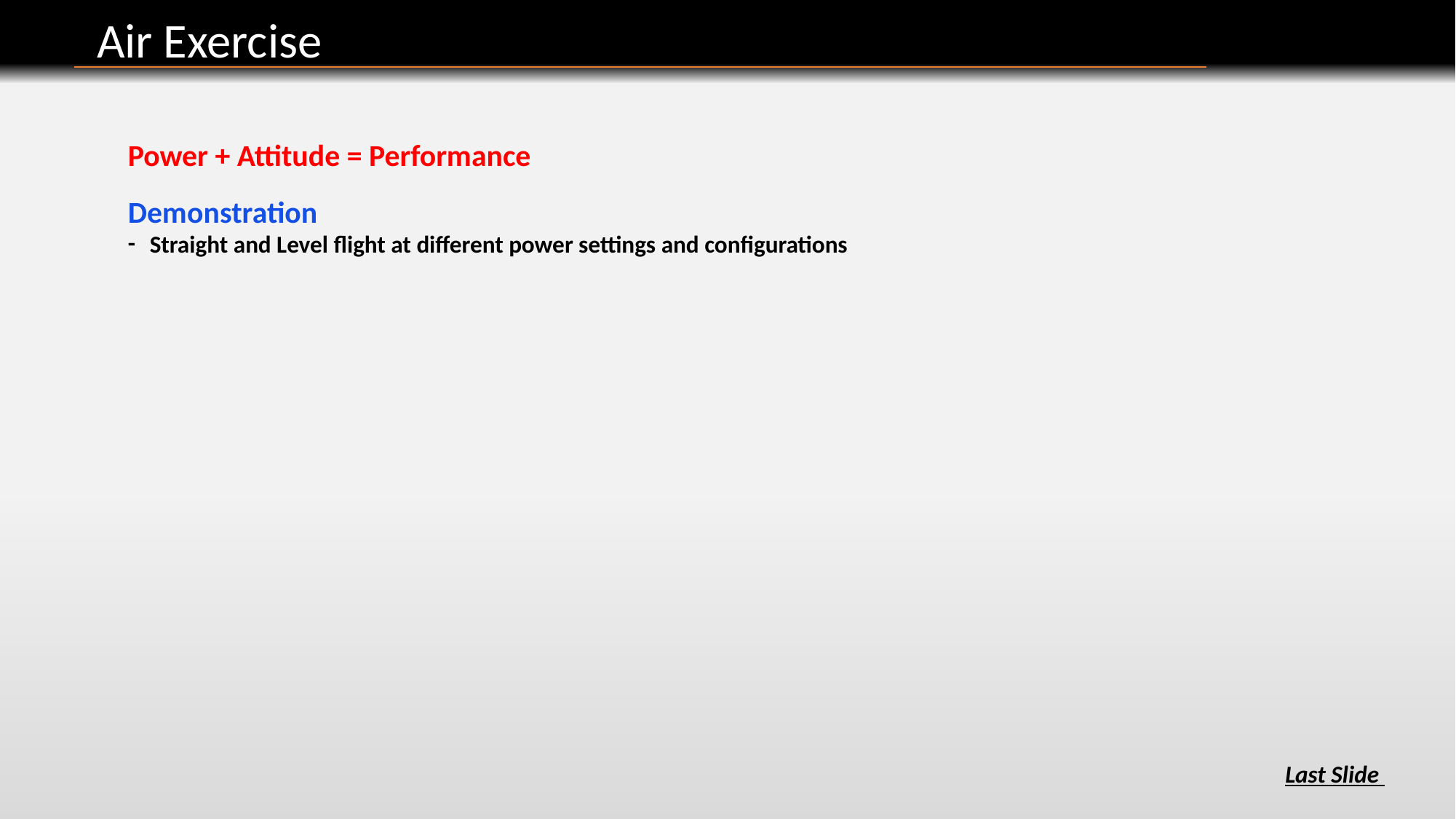

Air Exercise
Power + Attitude = Performance

Demonstration
    Straight and Level flight at different power settings and configurations
-
Last Slide